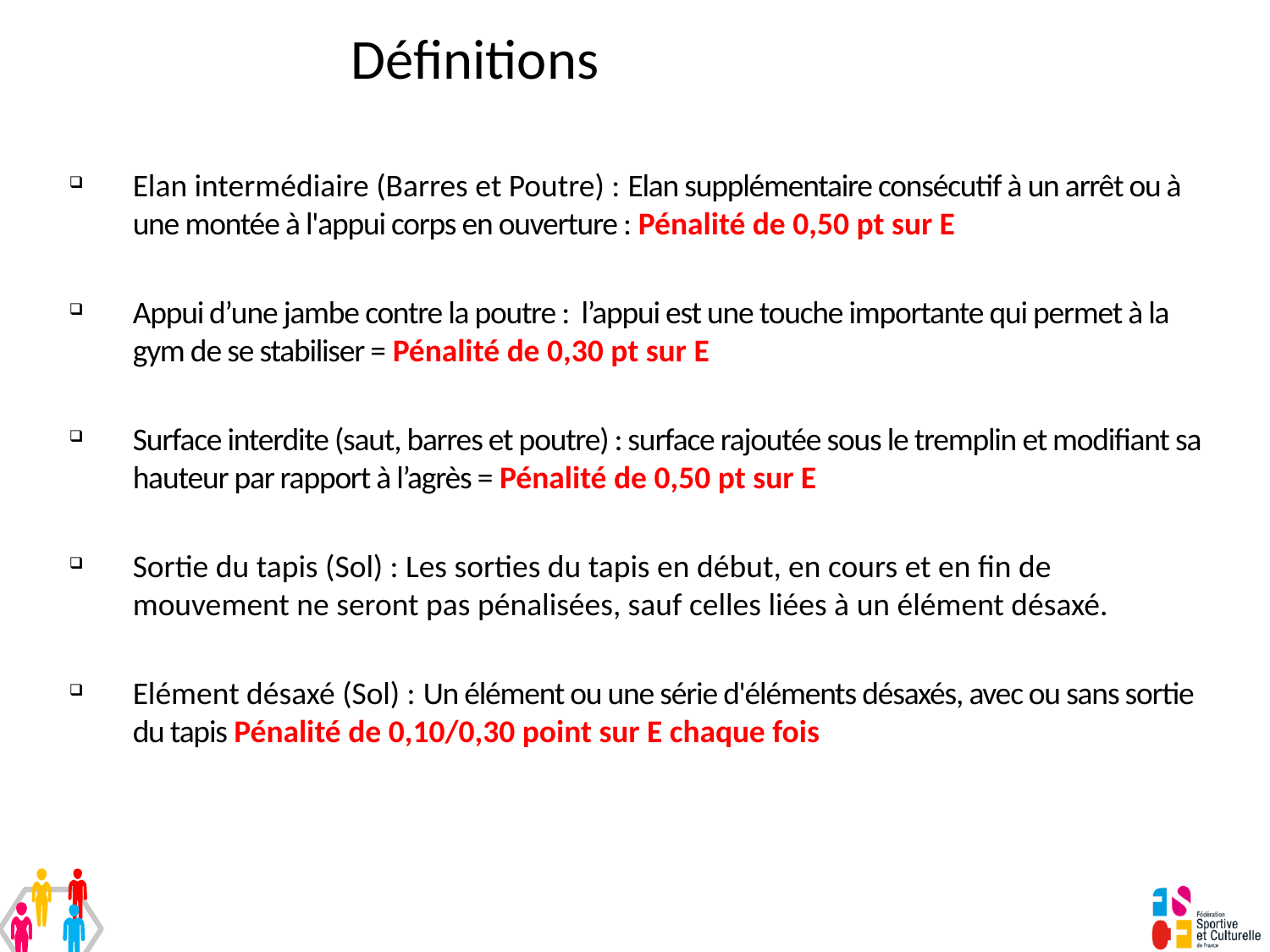

# Définitions

Elan intermédiaire (Barres et Poutre) : Elan supplémentaire consécutif à un arrêt ou à une montée à l'appui corps en ouverture : Pénalité de 0,50 pt sur E

Appui d’une jambe contre la poutre :  l’appui est une touche importante qui permet à la gym de se stabiliser = Pénalité de 0,30 pt sur E

Surface interdite (saut, barres et poutre) : surface rajoutée sous le tremplin et modifiant sa hauteur par rapport à l’agrès = Pénalité de 0,50 pt sur E

Sortie du tapis (Sol) : Les sorties du tapis en début, en cours et en fin de mouvement ne seront pas pénalisées, sauf celles liées à un élément désaxé.

Elément désaxé (Sol) : Un élément ou une série d'éléments désaxés, avec ou sans sortie du tapis Pénalité de 0,10/0,30 point sur E chaque fois